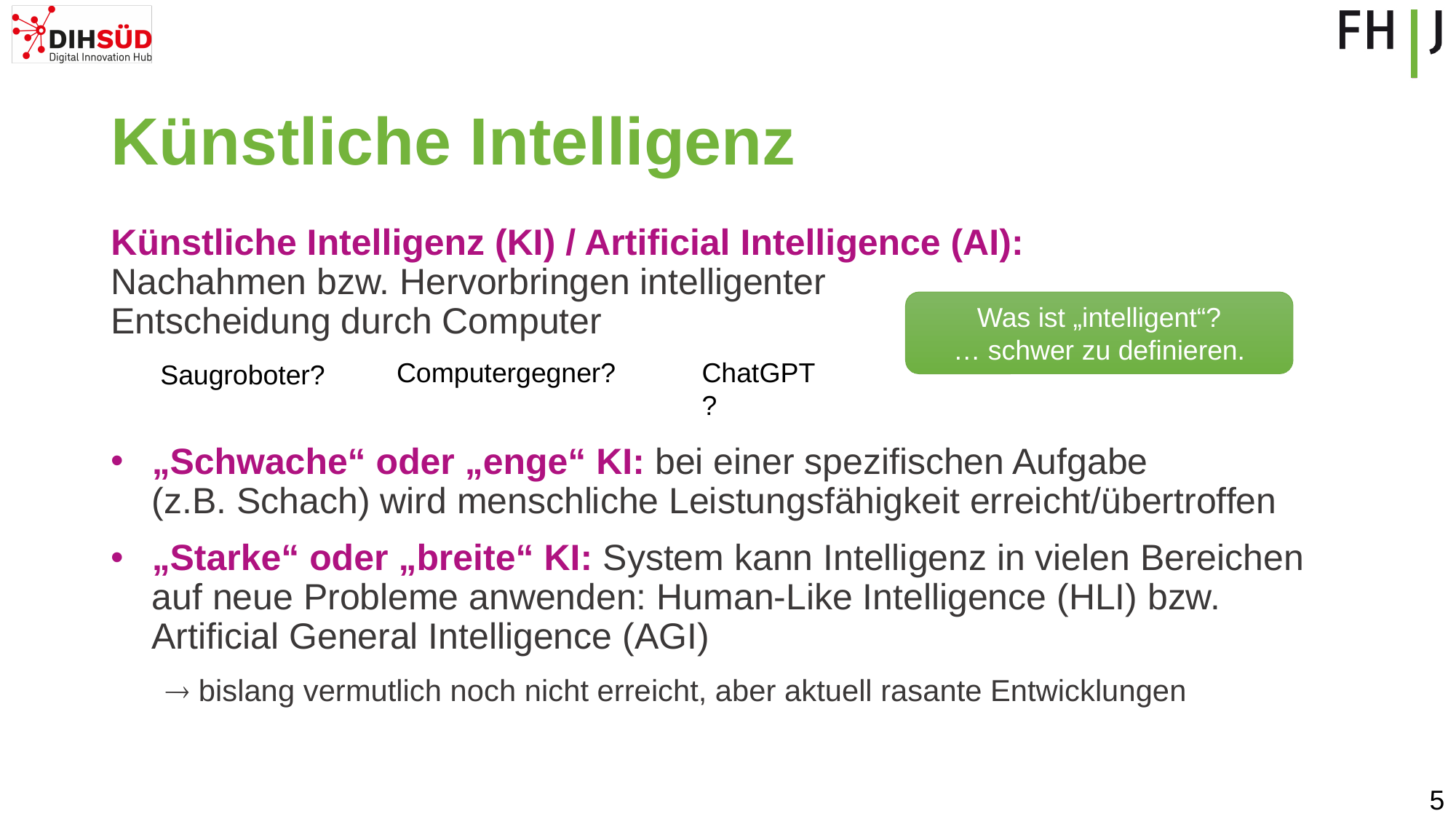

# Künstliche Intelligenz
Künstliche Intelligenz (KI) / Artificial Intelligence (AI):
Nachahmen bzw. Hervorbringen intelligenter
Entscheidung durch Computer
„Schwache“ oder „enge“ KI: bei einer spezifischen Aufgabe
(z.B. Schach) wird menschliche Leistungsfähigkeit erreicht/übertroffen
„Starke“ oder „breite“ KI: System kann Intelligenz in vielen Bereichen auf neue Probleme anwenden: Human-Like Intelligence (HLI) bzw.
Artificial General Intelligence (AGI)
→ bislang vermutlich noch nicht erreicht, aber aktuell rasante Entwicklungen

Was ist „intelligent“?
… schwer zu definieren.
Computergegner?
ChatGPT?
Saugroboter?